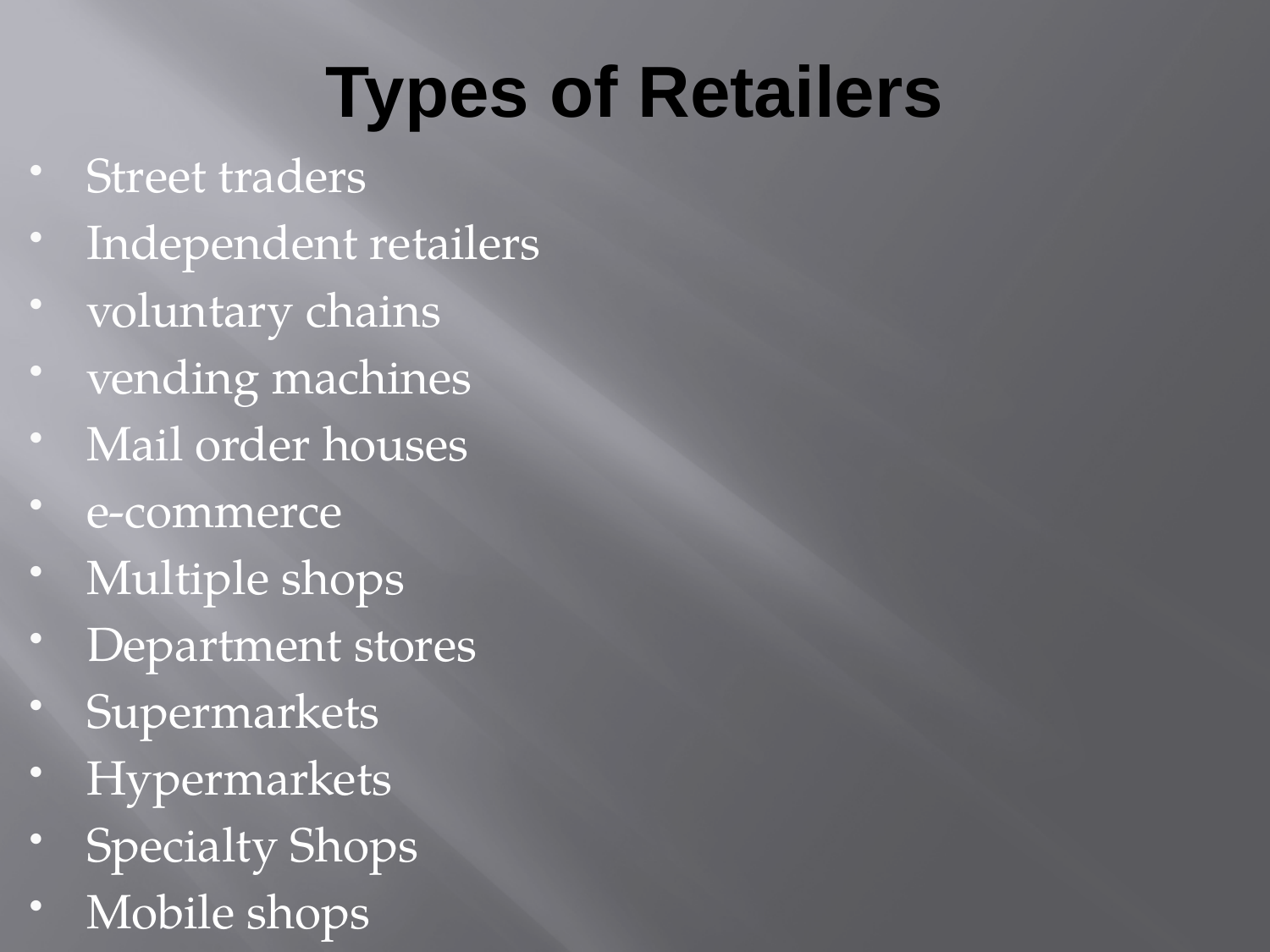

# Types of Retailers
Street traders
Independent retailers
voluntary chains
vending machines
Mail order houses
e-commerce
Multiple shops
Department stores
Supermarkets
Hypermarkets
Specialty Shops
Mobile shops